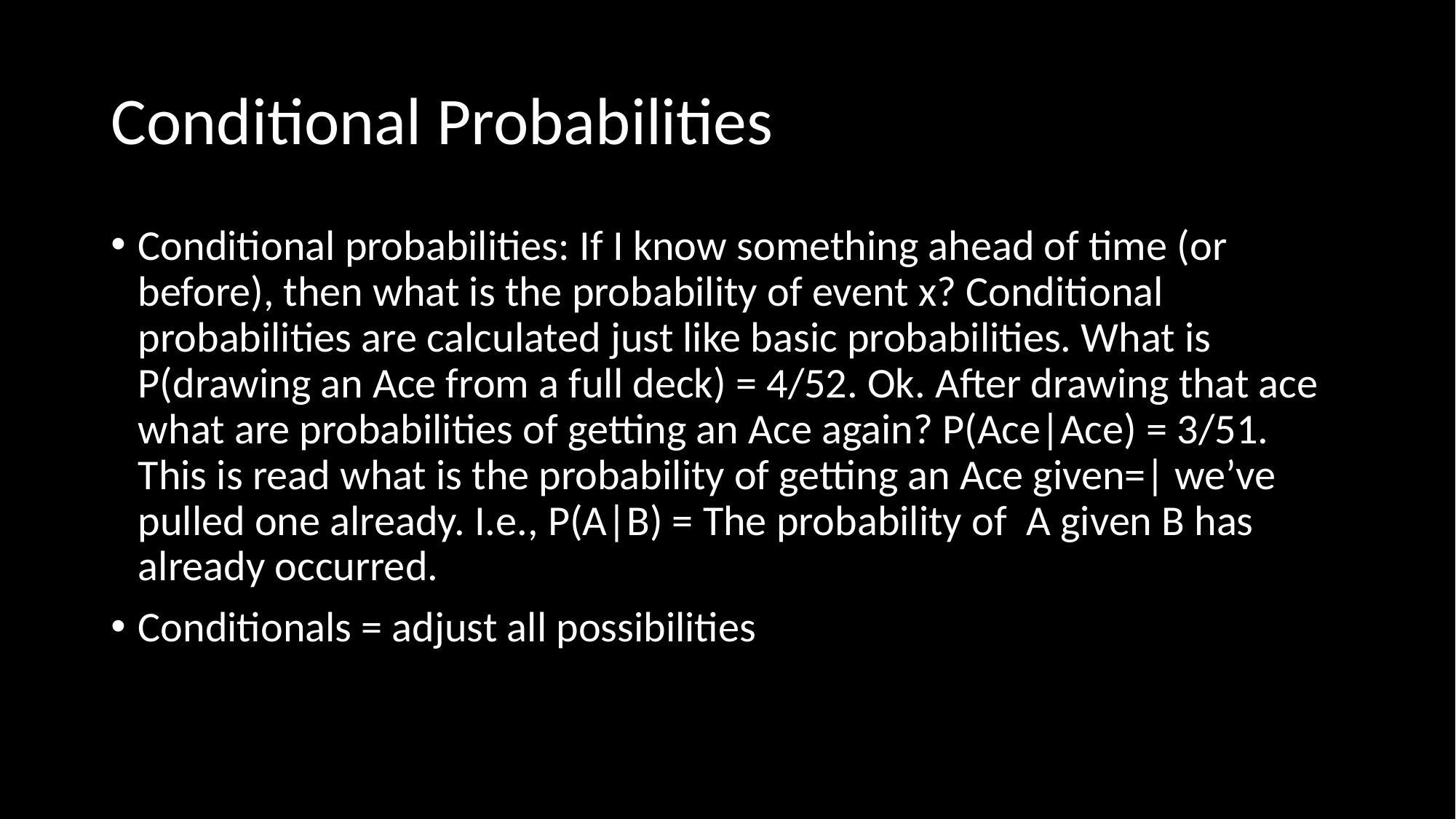

# Conditional Probabilities
Conditional probabilities: If I know something ahead of time (or before), then what is the probability of event x? Conditional probabilities are calculated just like basic probabilities. What is P(drawing an Ace from a full deck) = 4/52. Ok. After drawing that ace what are probabilities of getting an Ace again? P(Ace|Ace) = 3/51. This is read what is the probability of getting an Ace given=| we’ve pulled one already. I.e., P(A|B) = The probability of  A given B has already occurred.
Conditionals = adjust all possibilities